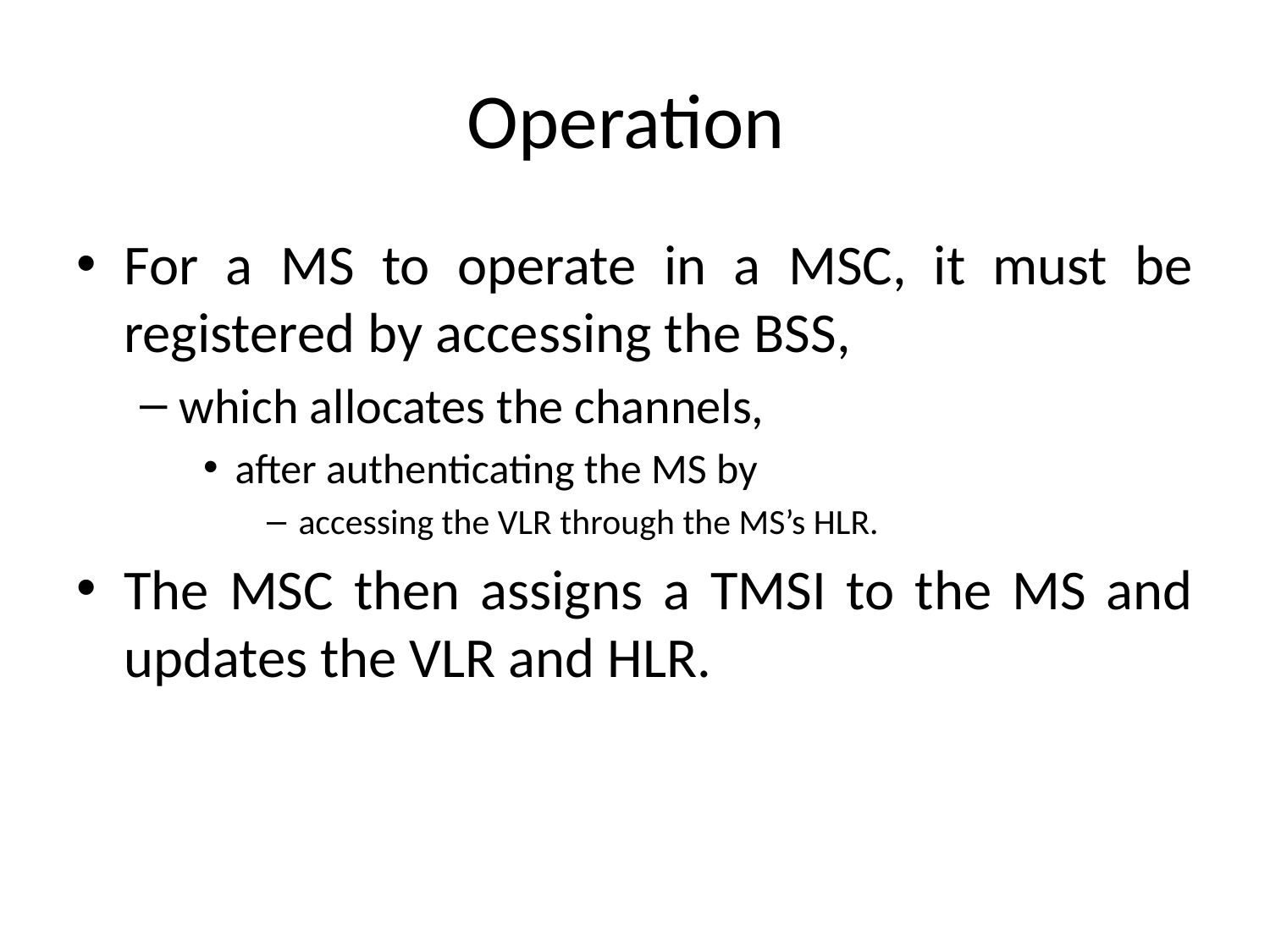

# Operation
For a MS to operate in a MSC, it must be registered by accessing the BSS,
which allocates the channels,
after authenticating the MS by
accessing the VLR through the MS’s HLR.
The MSC then assigns a TMSI to the MS and updates the VLR and HLR.